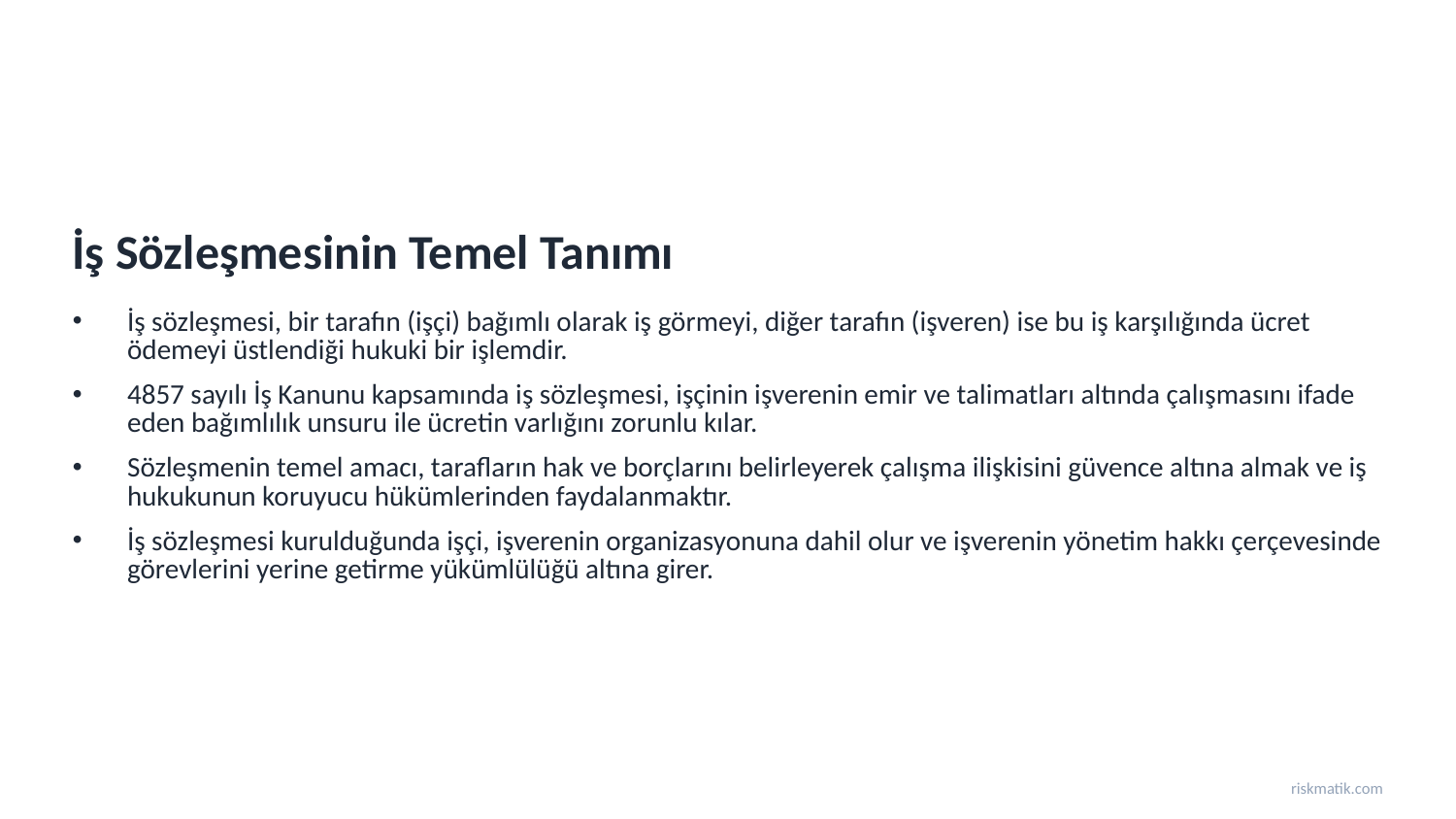

İş Sözleşmesinin Temel Tanımı
İş sözleşmesi, bir tarafın (işçi) bağımlı olarak iş görmeyi, diğer tarafın (işveren) ise bu iş karşılığında ücret ödemeyi üstlendiği hukuki bir işlemdir.
4857 sayılı İş Kanunu kapsamında iş sözleşmesi, işçinin işverenin emir ve talimatları altında çalışmasını ifade eden bağımlılık unsuru ile ücretin varlığını zorunlu kılar.
Sözleşmenin temel amacı, tarafların hak ve borçlarını belirleyerek çalışma ilişkisini güvence altına almak ve iş hukukunun koruyucu hükümlerinden faydalanmaktır.
İş sözleşmesi kurulduğunda işçi, işverenin organizasyonuna dahil olur ve işverenin yönetim hakkı çerçevesinde görevlerini yerine getirme yükümlülüğü altına girer.
riskmatik.com